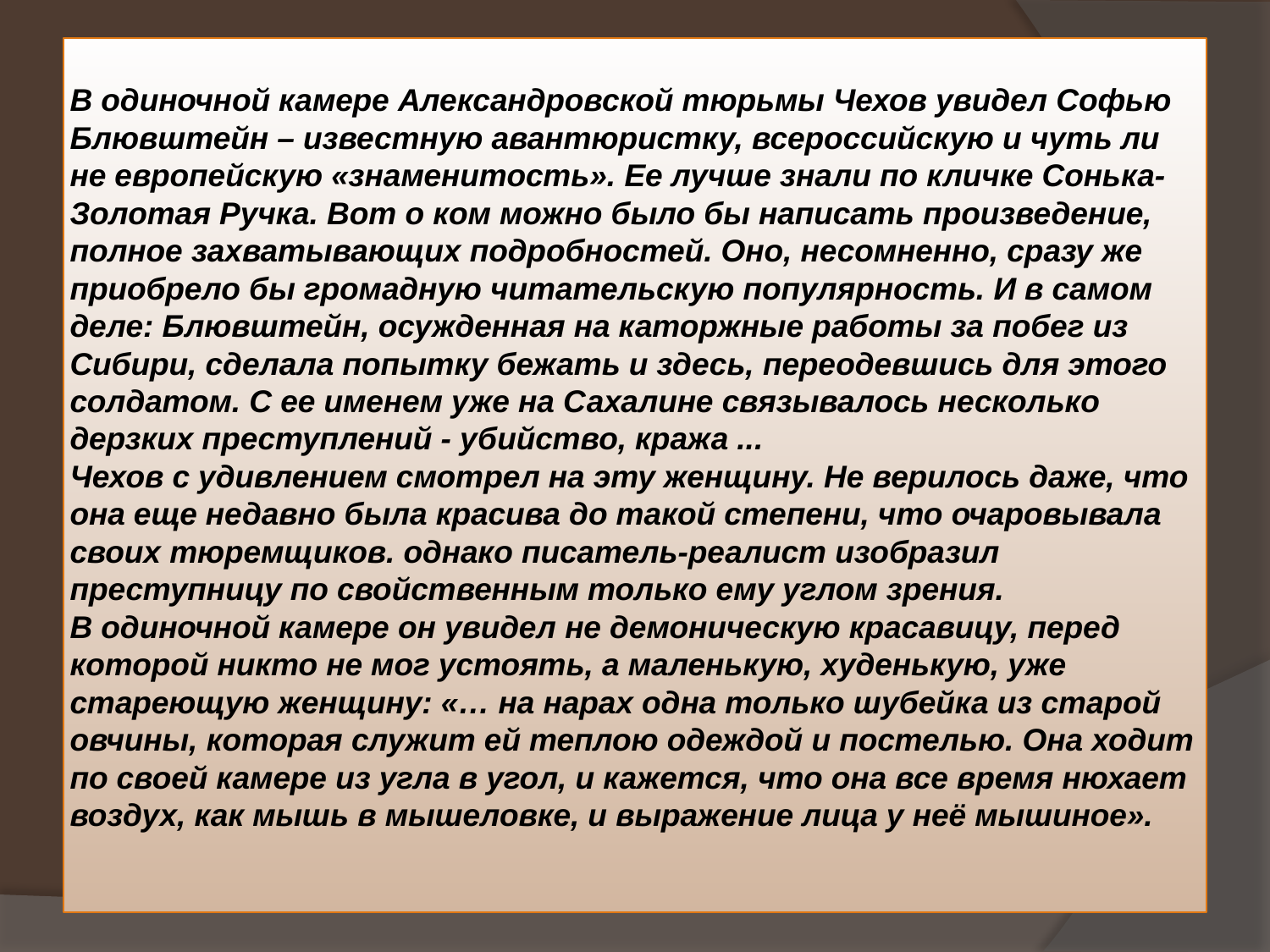

# В одиночной камере Александровской тюрьмы Чехов увидел Софью Блювштейн – известную авантюристку, всероссийскую и чуть ли не европейскую «знаменитость». Ее лучше знали по кличке Сонька- Золотая Ручка. Вот о ком можно было бы написать произведение, полное захватывающих подробностей. Оно, несомненно, сразу же приобрело бы громадную читательскую популярность. И в самом деле: Блювштейн, осужденная на каторжные работы за побег из Сибири, сделала попытку бежать и здесь, переодевшись для этого  солдатом. С ее именем уже на Сахалине связывалось несколько дерзких преступлений - убийство, кража ... Чехов с удивлением смотрел на эту женщину. Не верилось даже, что она еще недавно была красива до такой степени, что очаровывала своих тюремщиков. однако писатель-реалист изобразил преступницу по свойственным только ему углом зрения. В одиночной камере он увидел не демоническую красавицу, перед которой никто не мог устоять, а маленькую, худенькую, уже стареющую женщину: «… на нарах одна только шубейка из старой овчины, которая служит ей теплою одеждой и постелью. Она ходит по своей камере из угла в угол, и кажется, что она все время нюхает воздух, как мышь в мышеловке, и выражение лица у неё мышиное».